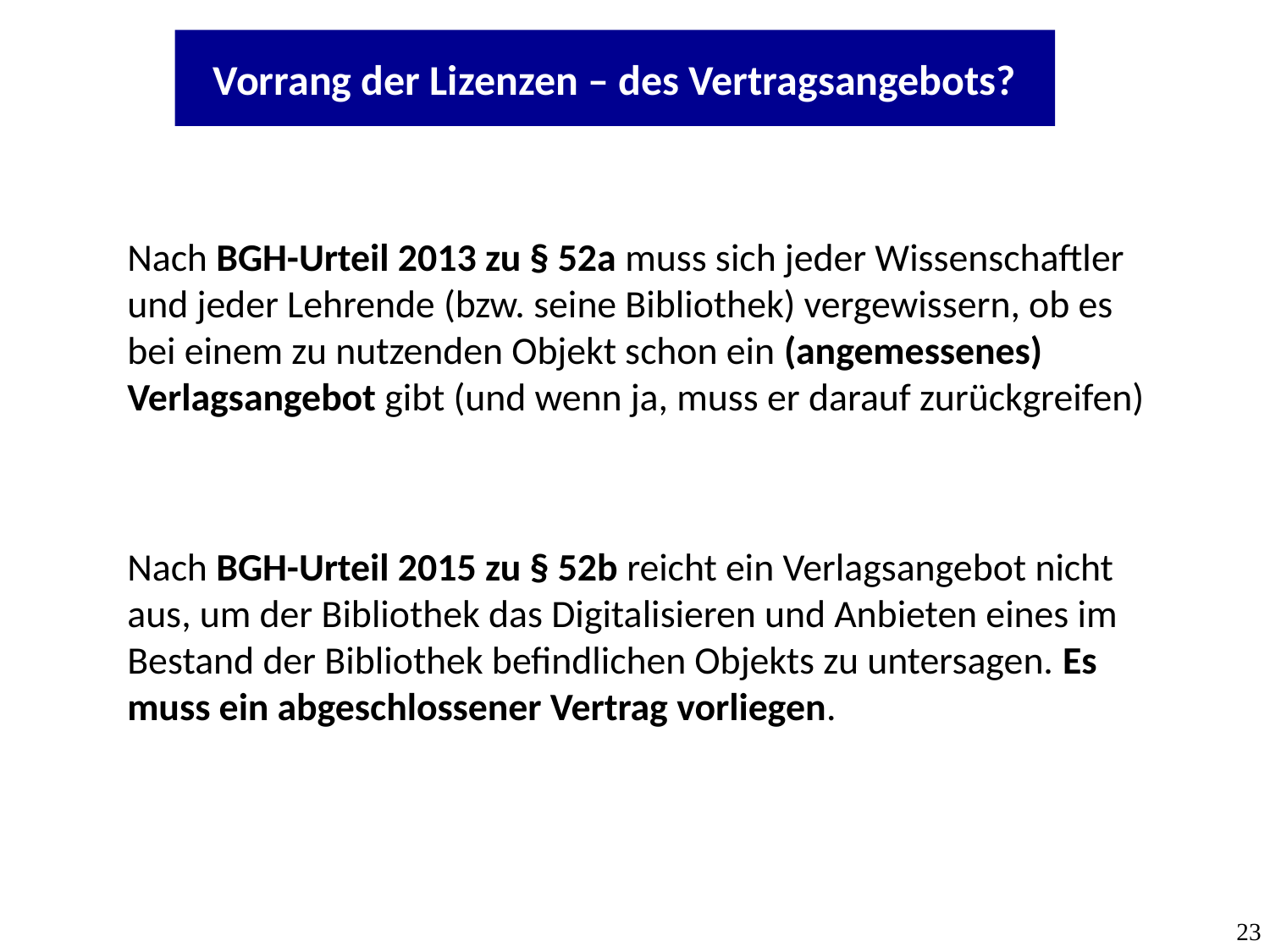

Vorrang der Lizenzen – des Vertragsangebots?
Nach BGH-Urteil 2013 zu § 52a muss sich jeder Wissenschaftler und jeder Lehrende (bzw. seine Bibliothek) vergewissern, ob es bei einem zu nutzenden Objekt schon ein (angemessenes) Verlagsangebot gibt (und wenn ja, muss er darauf zurückgreifen)
Nach BGH-Urteil 2015 zu § 52b reicht ein Verlagsangebot nicht aus, um der Bibliothek das Digitalisieren und Anbieten eines im Bestand der Bibliothek befindlichen Objekts zu untersagen. Es muss ein abgeschlossener Vertrag vorliegen.